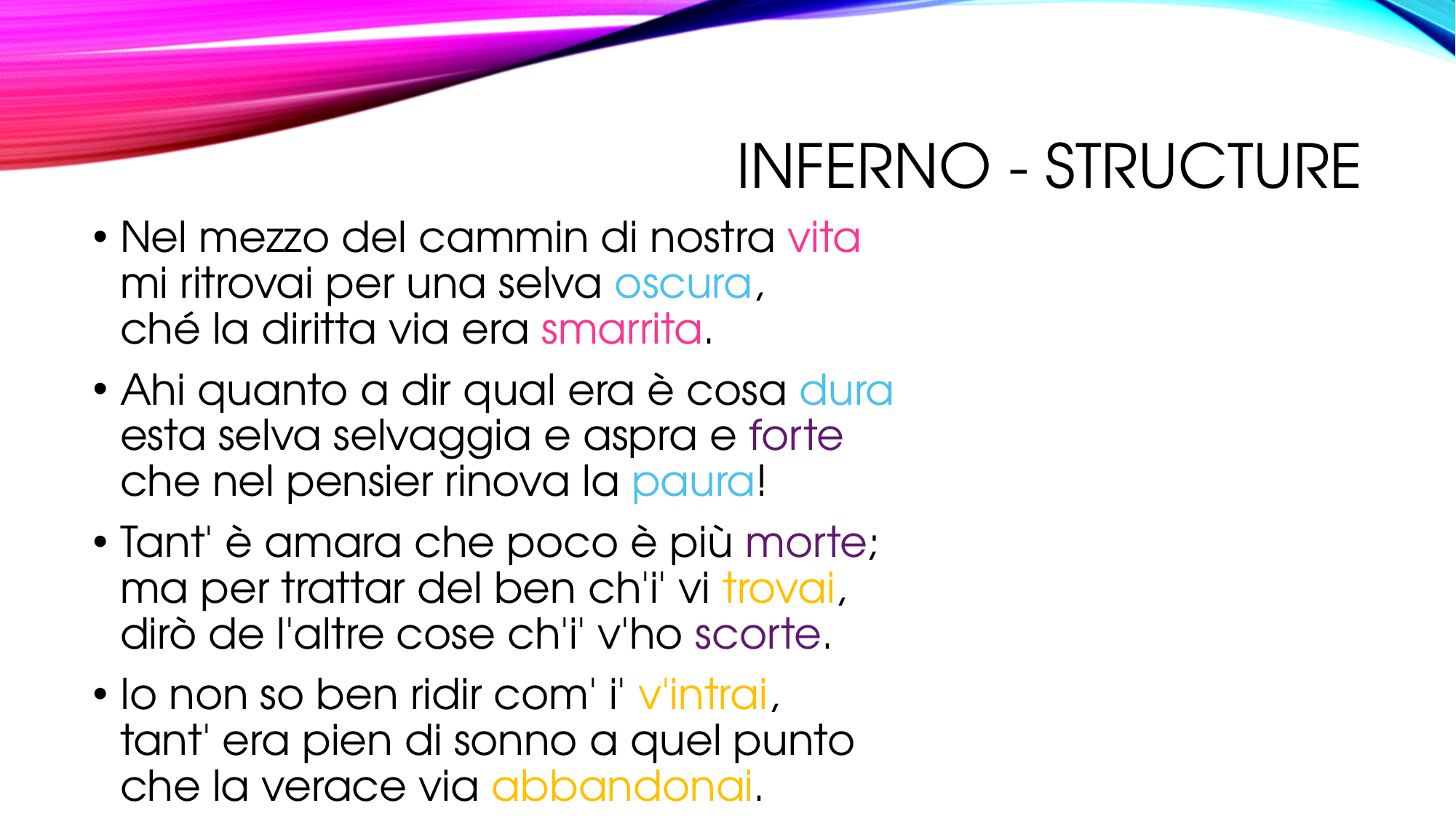

# Inferno - structure
Nel mezzo del cammin di nostra vita
mi ritrovai per una selva oscura,
ché la diritta via era smarrita.
Ahi quanto a dir qual era è cosa dura
esta selva selvaggia e aspra e forte
che nel pensier rinova la paura!
Tant' è amara che poco è più morte;
ma per trattar del ben ch'i' vi trovai,
dirò de l'altre cose ch'i' v'ho scorte.
Io non so ben ridir com' i' v'intrai,
tant' era pien di sonno a quel punto
che la verace via abbandonai.